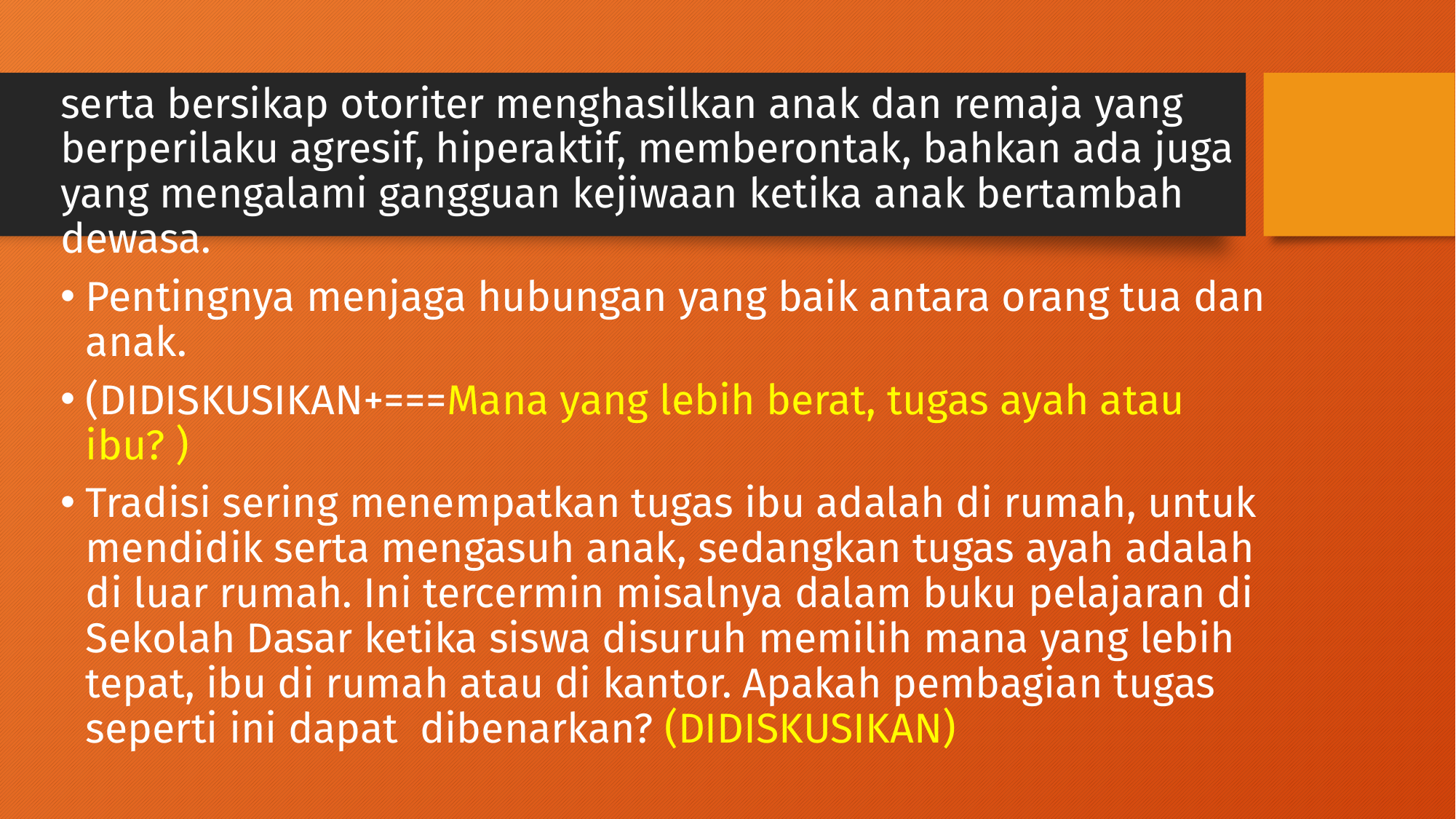

serta bersikap otoriter menghasilkan anak dan remaja yang berperilaku agresif, hiperaktif, memberontak, bahkan ada juga yang mengalami gangguan kejiwaan ketika anak bertambah dewasa.
Pentingnya menjaga hubungan yang baik antara orang tua dan anak.
(DIDISKUSIKAN+===Mana yang lebih berat, tugas ayah atau ibu? )
Tradisi sering menempatkan tugas ibu adalah di rumah, untuk mendidik serta mengasuh anak, sedangkan tugas ayah adalah di luar rumah. Ini tercermin misalnya dalam buku pelajaran di Sekolah Dasar ketika siswa disuruh memilih mana yang lebih tepat, ibu di rumah atau di kantor. Apakah pembagian tugas seperti ini dapat  dibenarkan? (DIDISKUSIKAN)